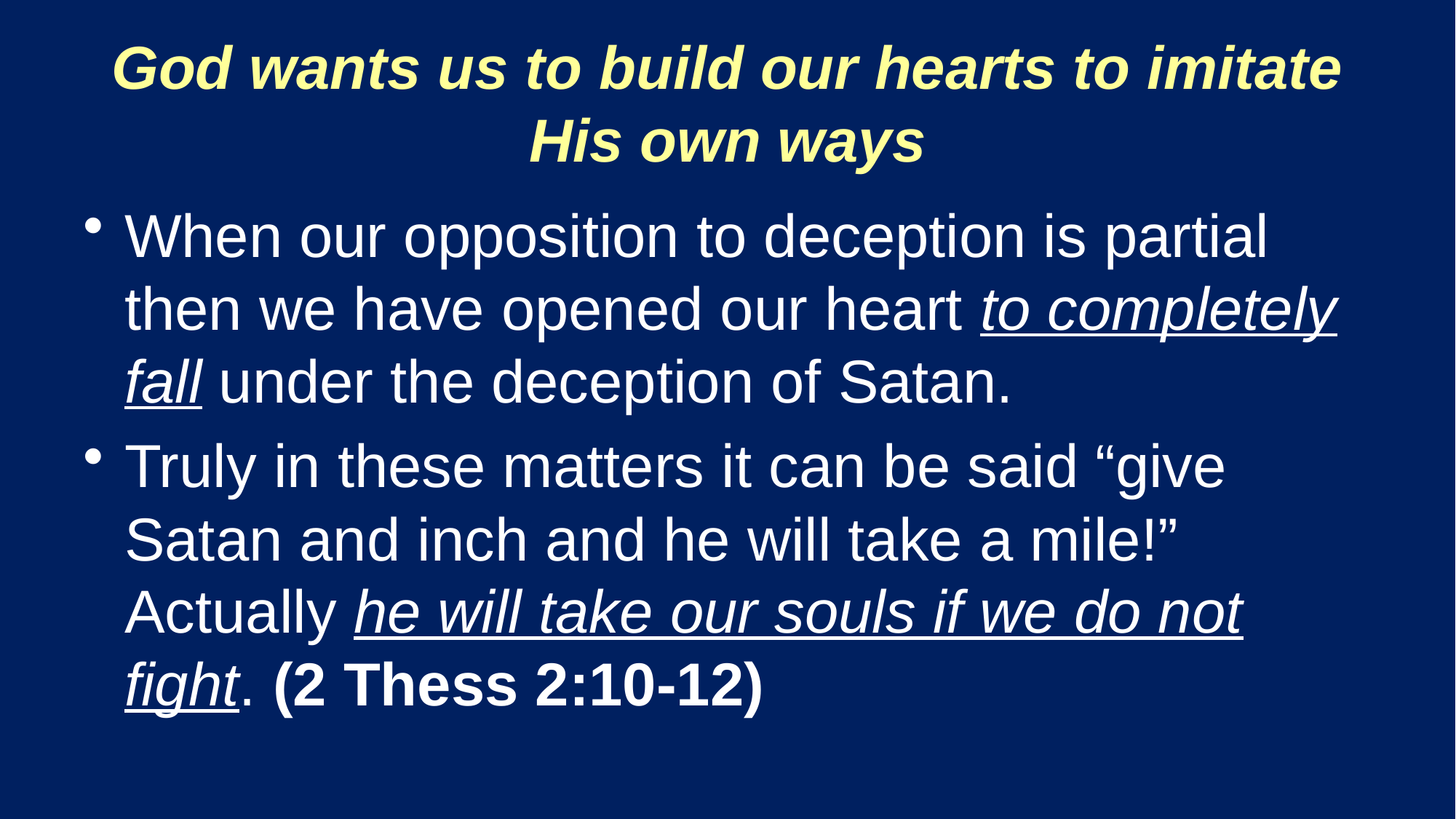

# God wants us to build our hearts to imitate His own ways
When our opposition to deception is partial then we have opened our heart to completely fall under the deception of Satan.
Truly in these matters it can be said “give Satan and inch and he will take a mile!” Actually he will take our souls if we do not fight. (2 Thess 2:10-12)